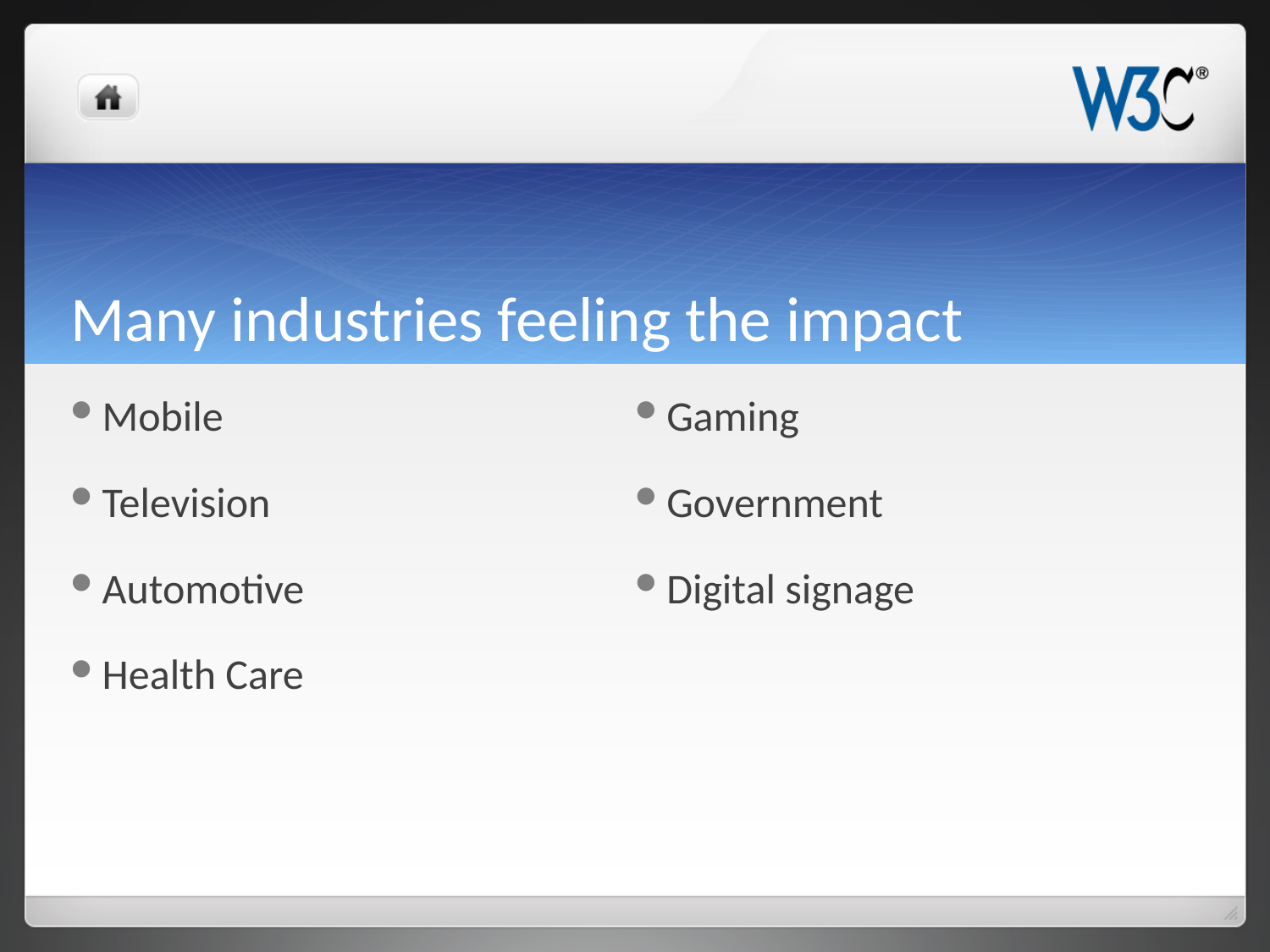

# Many industries feeling the impact
Mobile
Television
Automotive
Health Care
Gaming
Government
Digital signage